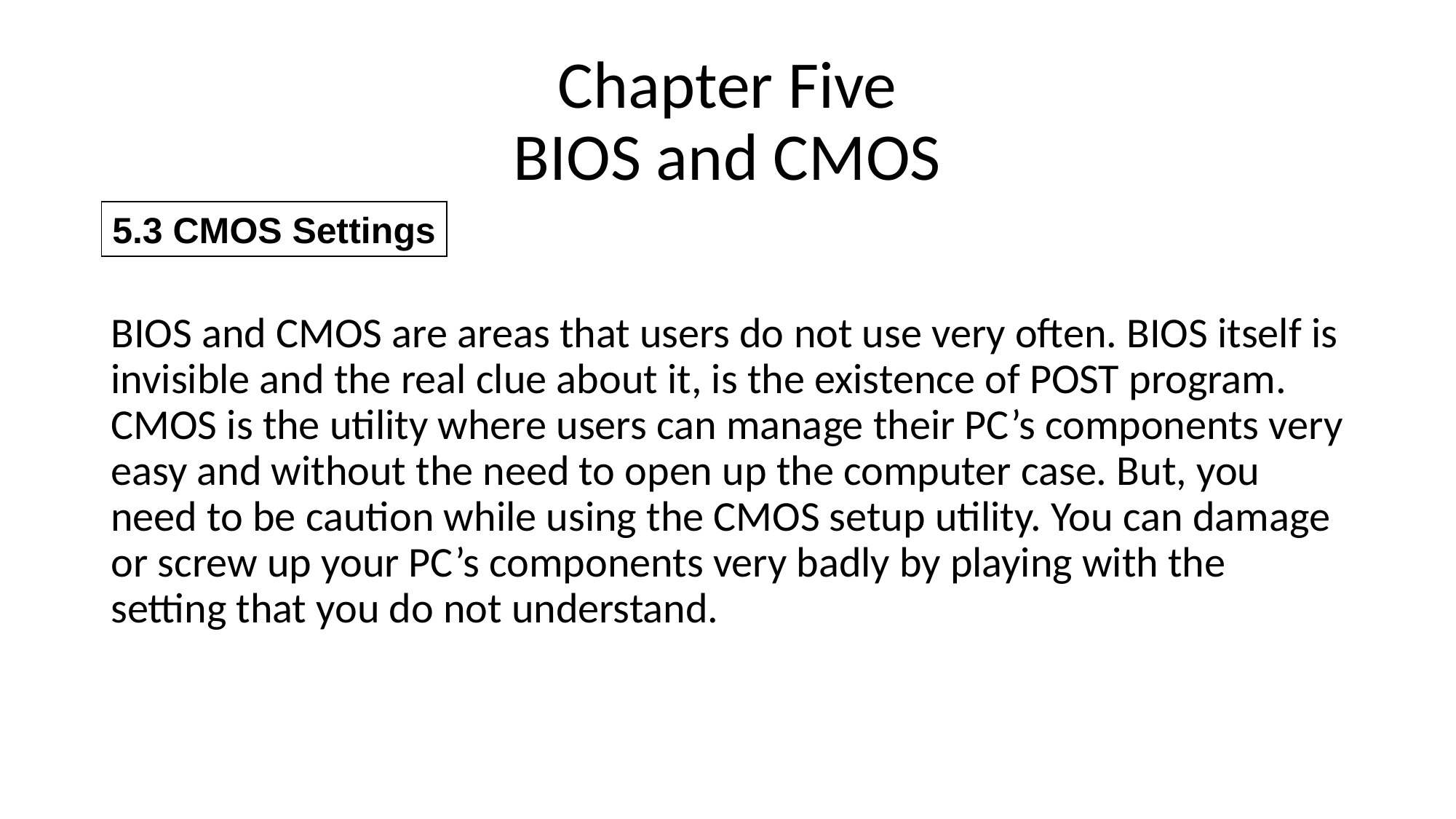

# Chapter Five BIOS and CMOS
5.3 CMOS Settings
BIOS and CMOS are areas that users do not use very often. BIOS itself is invisible and the real clue about it, is the existence of POST program. CMOS is the utility where users can manage their PC’s components very easy and without the need to open up the computer case. But, you need to be caution while using the CMOS setup utility. You can damage or screw up your PC’s components very badly by playing with the setting that you do not understand.